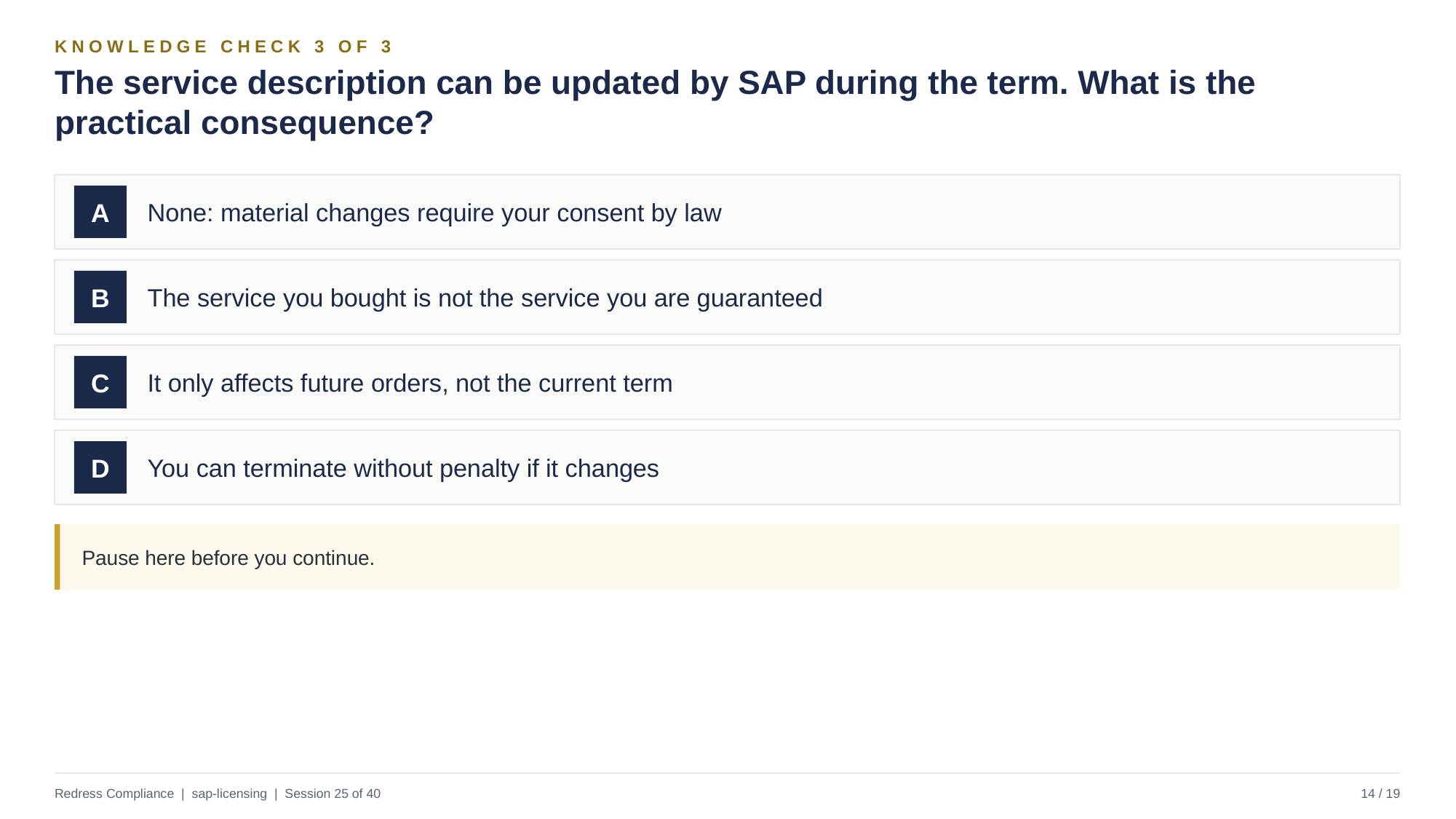

KNOWLEDGE CHECK 3 OF 3
The service description can be updated by SAP during the term. What is the practical consequence?

None: material changes require your consent by law

A

The service you bought is not the service you are guaranteed

B

It only affects future orders, not the current term

C

You can terminate without penalty if it changes

D

Pause here before you continue.

Redress Compliance  |  sap-licensing  |  Session 25 of 40
14 / 19